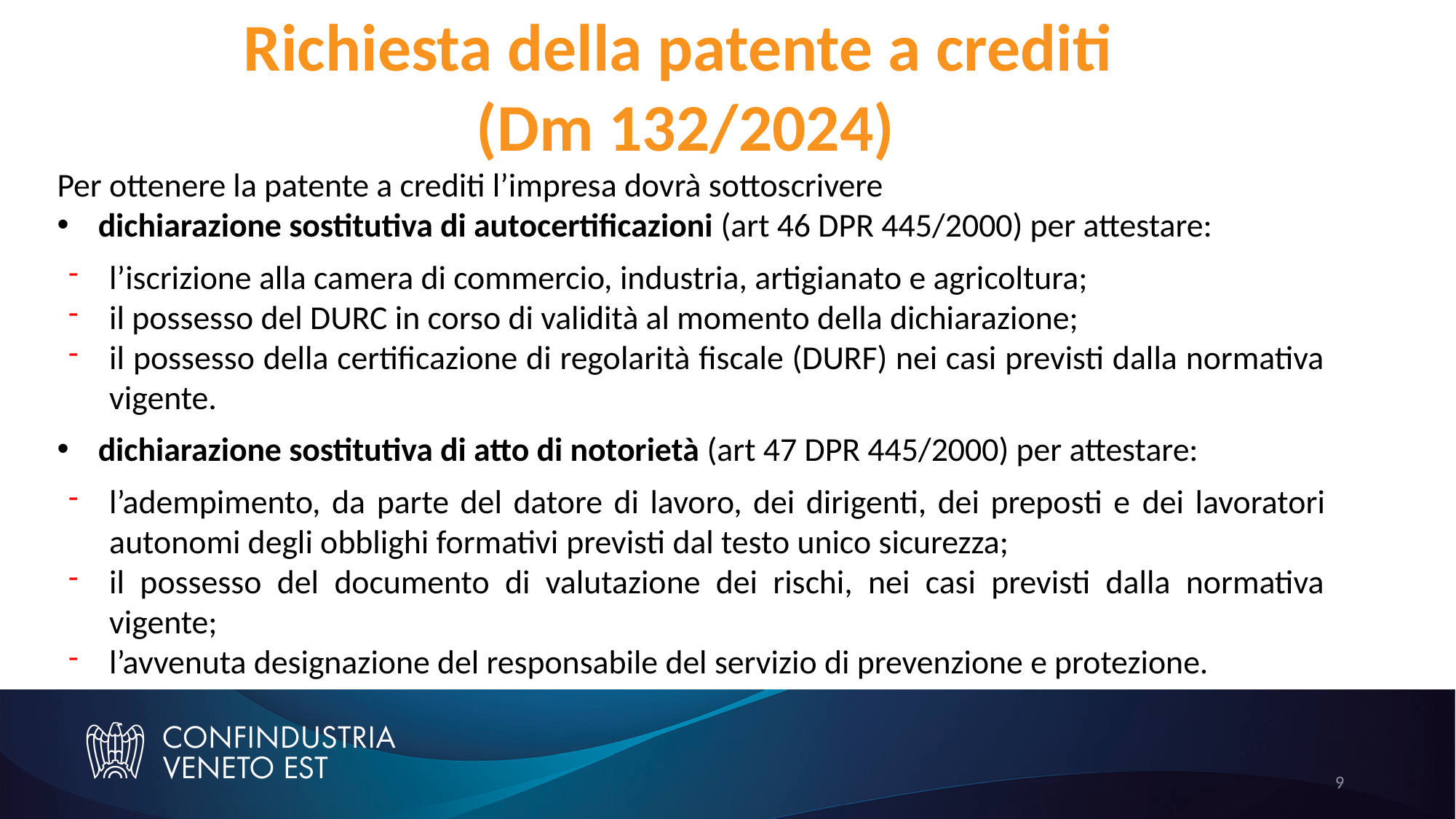

Richiesta della patente a crediti
(Dm 132/2024)

Per ottenere la patente a crediti l’impresa dovrà sottoscrivere
dichiarazione sostitutiva di autocertificazioni (art 46 DPR 445/2000) per attestare:
l’iscrizione alla camera di commercio, industria, artigianato e agricoltura;
il possesso del DURC in corso di validità al momento della dichiarazione;
il possesso della certificazione di regolarità fiscale (DURF) nei casi previsti dalla normativa vigente.
dichiarazione sostitutiva di atto di notorietà (art 47 DPR 445/2000) per attestare:
l’adempimento, da parte del datore di lavoro, dei dirigenti, dei preposti e dei lavoratori autonomi degli obblighi formativi previsti dal testo unico sicurezza;
il possesso del documento di valutazione dei rischi, nei casi previsti dalla normativa vigente;
l’avvenuta designazione del responsabile del servizio di prevenzione e protezione.

9